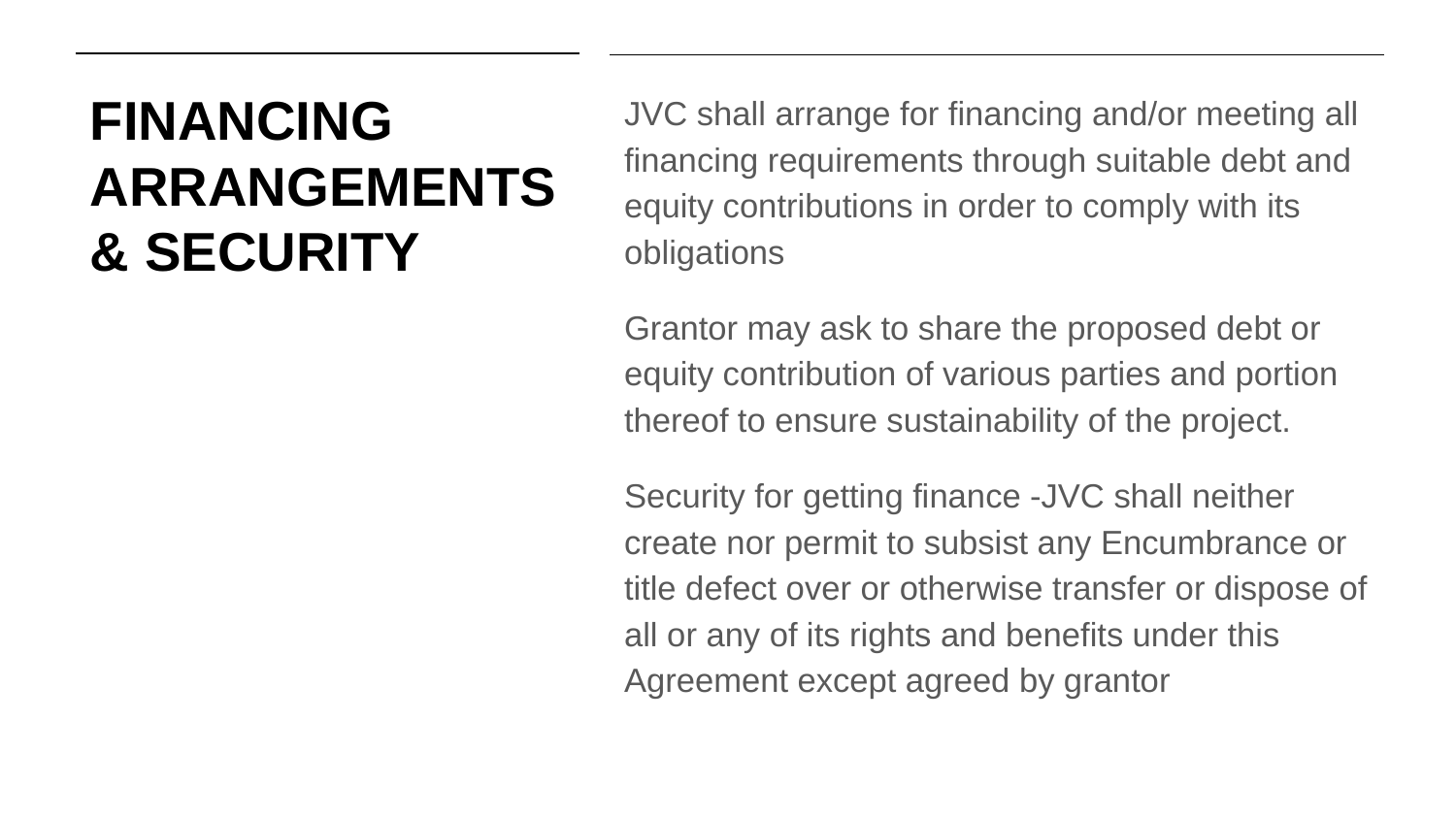

# FINANCING ARRANGEMENTS & SECURITY
JVC shall arrange for financing and/or meeting all financing requirements through suitable debt and equity contributions in order to comply with its obligations
Grantor may ask to share the proposed debt or equity contribution of various parties and portion thereof to ensure sustainability of the project.
Security for getting finance -JVC shall neither create nor permit to subsist any Encumbrance or title defect over or otherwise transfer or dispose of all or any of its rights and benefits under this Agreement except agreed by grantor